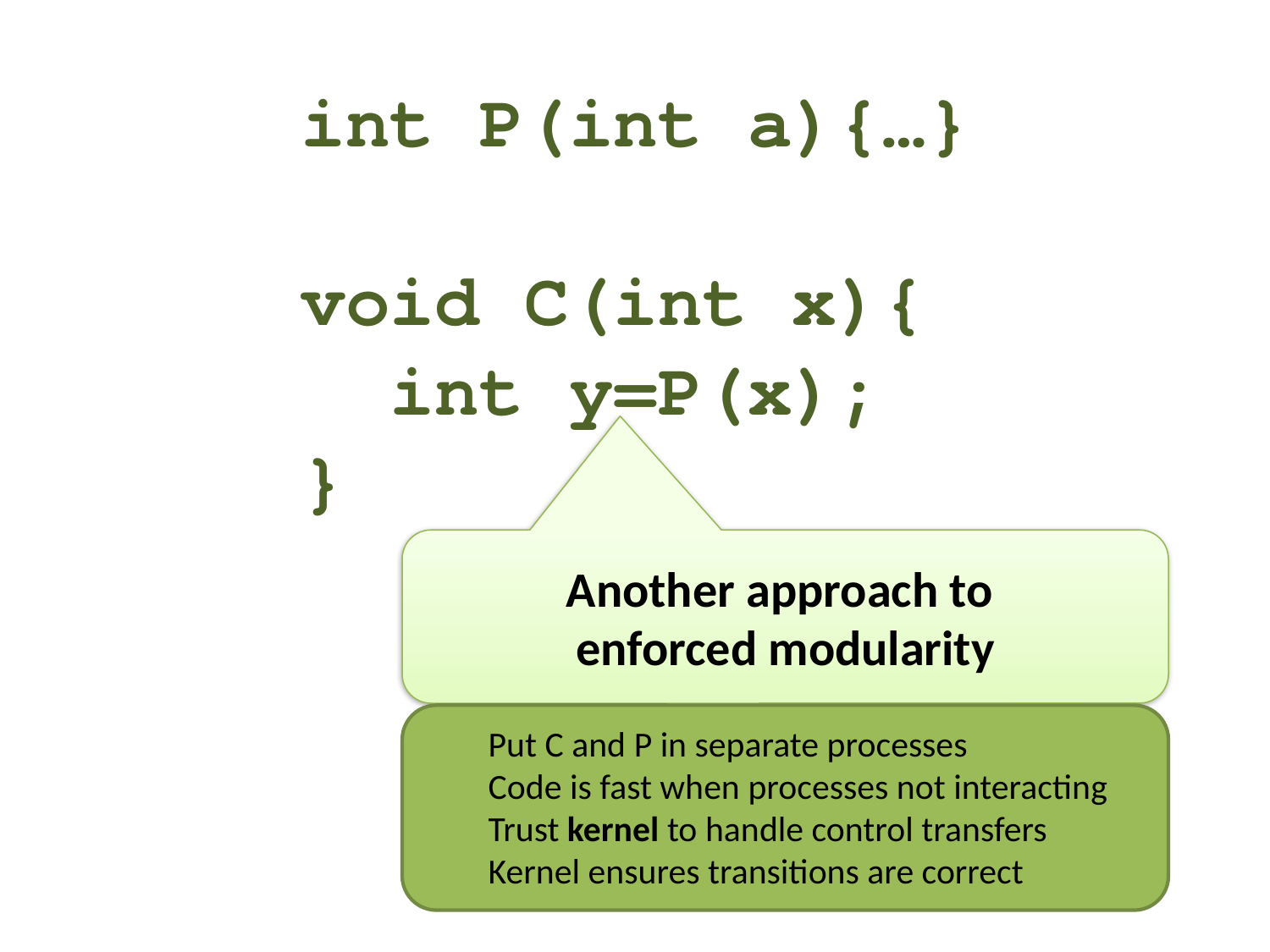

# int P(int a){…} void C(int x){ int y=P(x); }
Another approach to
enforced modularity
Put C and P in separate processes
Code is fast when processes not interacting
Trust kernel to handle control transfers
Kernel ensures transitions are correct